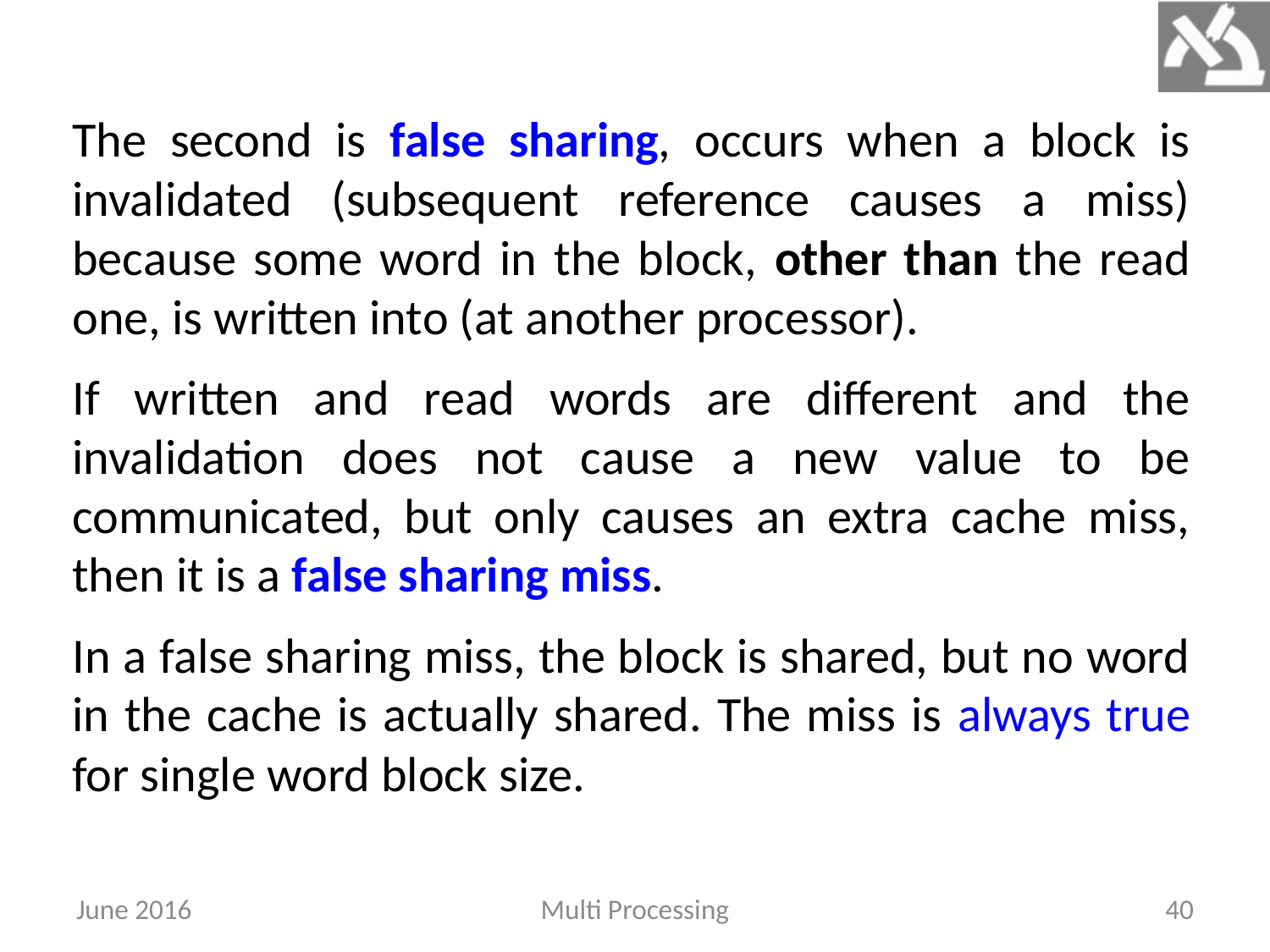

The second is false sharing, occurs when a block is invalidated (subsequent reference causes a miss) because some word in the block, other than the read one, is written into (at another processor).
If written and read words are different and the invalidation does not cause a new value to be communicated, but only causes an extra cache miss, then it is a false sharing miss.
In a false sharing miss, the block is shared, but no word in the cache is actually shared. The miss is always true for single word block size.
June 2016
Multi Processing
40